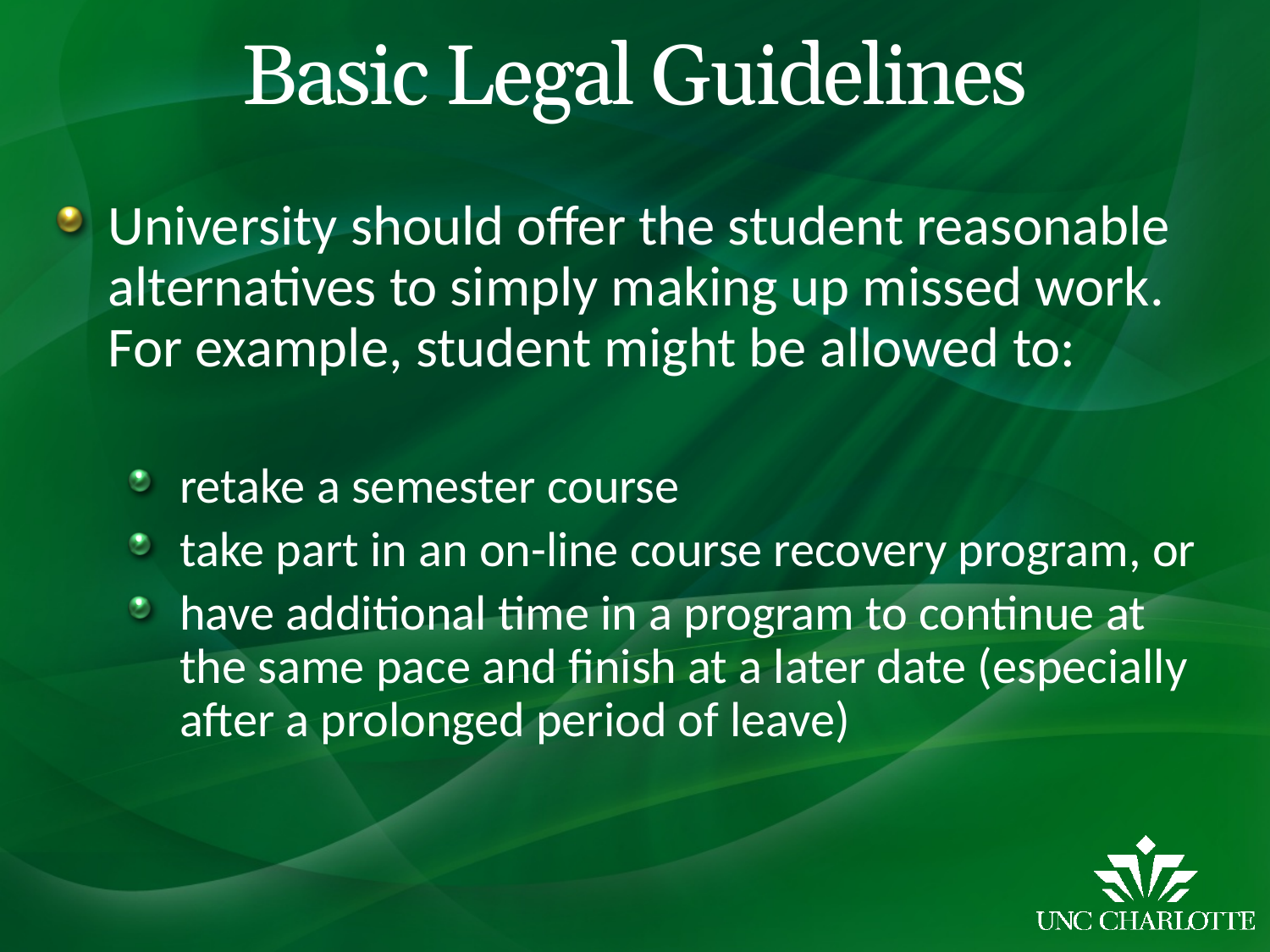

# Basic Legal Guidelines
University should offer the student reasonable alternatives to simply making up missed work.  For example, student might be allowed to:

retake a semester course
take part in an on-line course recovery program, or
have additional time in a program to continue at the same pace and finish at a later date (especially after a prolonged period of leave)